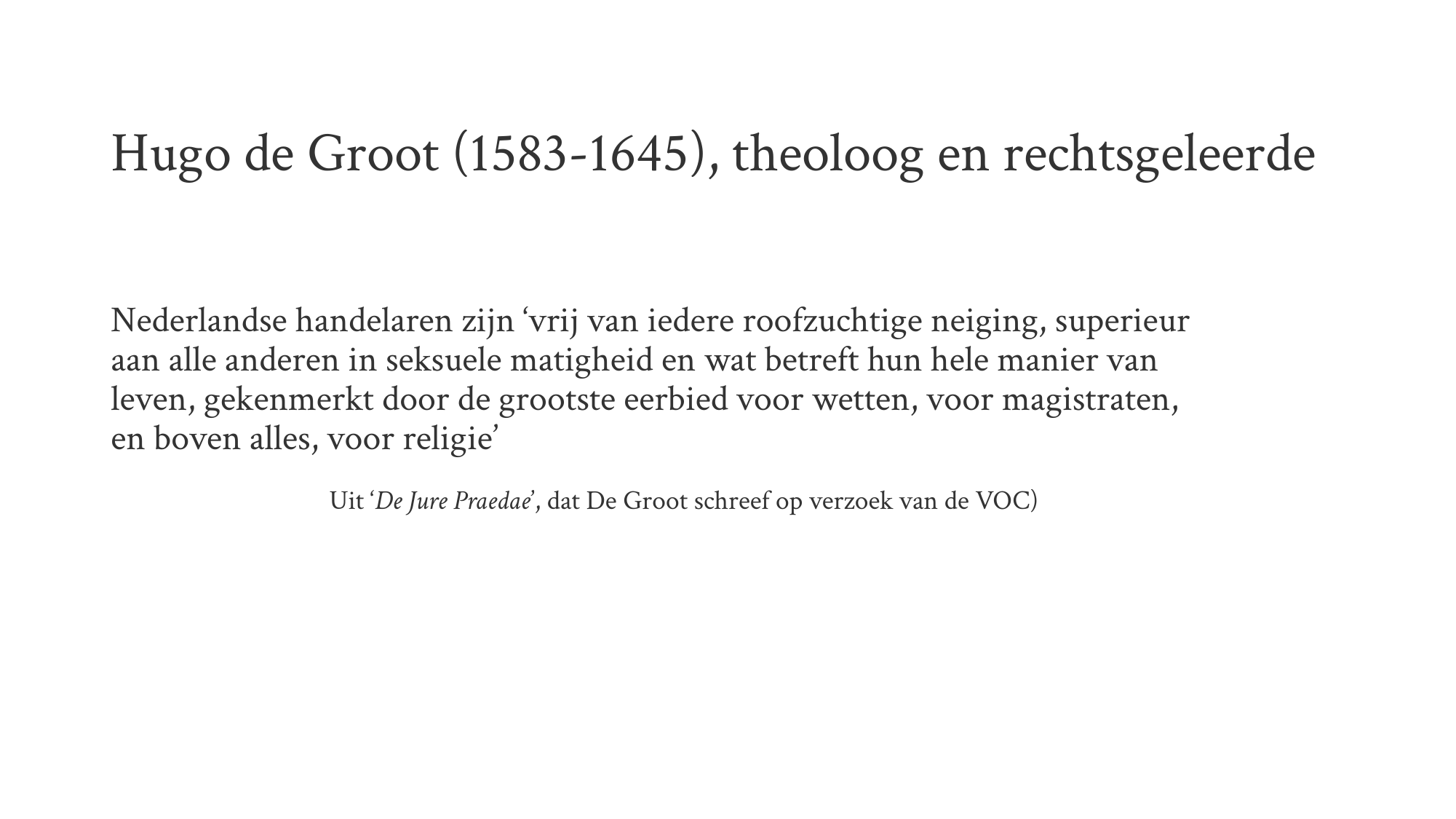

# Hugo de Groot (1583-1645), theoloog en rechtsgeleerde
Nederlandse handelaren zijn ‘vrij van iedere roofzuchtige neiging, superieur aan alle anderen in seksuele matigheid en wat betreft hun hele manier van leven, gekenmerkt door de grootste eerbied voor wetten, voor magistraten, en boven alles, voor religie’
		Uit ‘De Jure Praedae’, dat De Groot schreef op verzoek van de VOC)